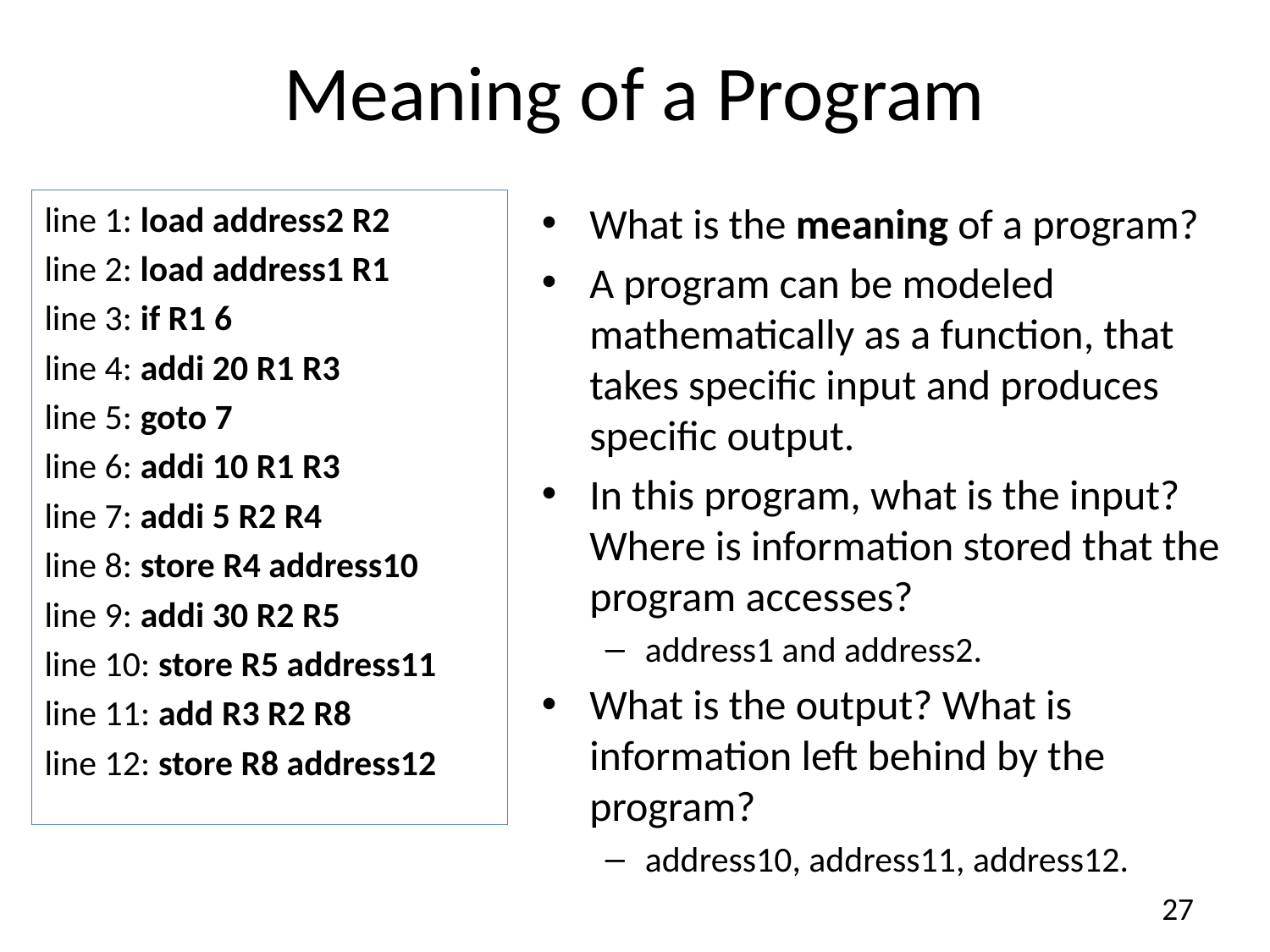

# Meaning of a Program
line 1: load address2 R2
line 2: load address1 R1
line 3: if R1 6
line 4: addi 20 R1 R3
line 5: goto 7
line 6: addi 10 R1 R3
line 7: addi 5 R2 R4
line 8: store R4 address10
line 9: addi 30 R2 R5
line 10: store R5 address11
line 11: add R3 R2 R8
line 12: store R8 address12

What is the meaning of a program?
A program can be modeled mathematically as a function, that takes specific input and produces specific output.
In this program, what is the input? Where is information stored that the program accesses?
address1 and address2.
What is the output? What is information left behind by the program?
address10, address11, address12.
27